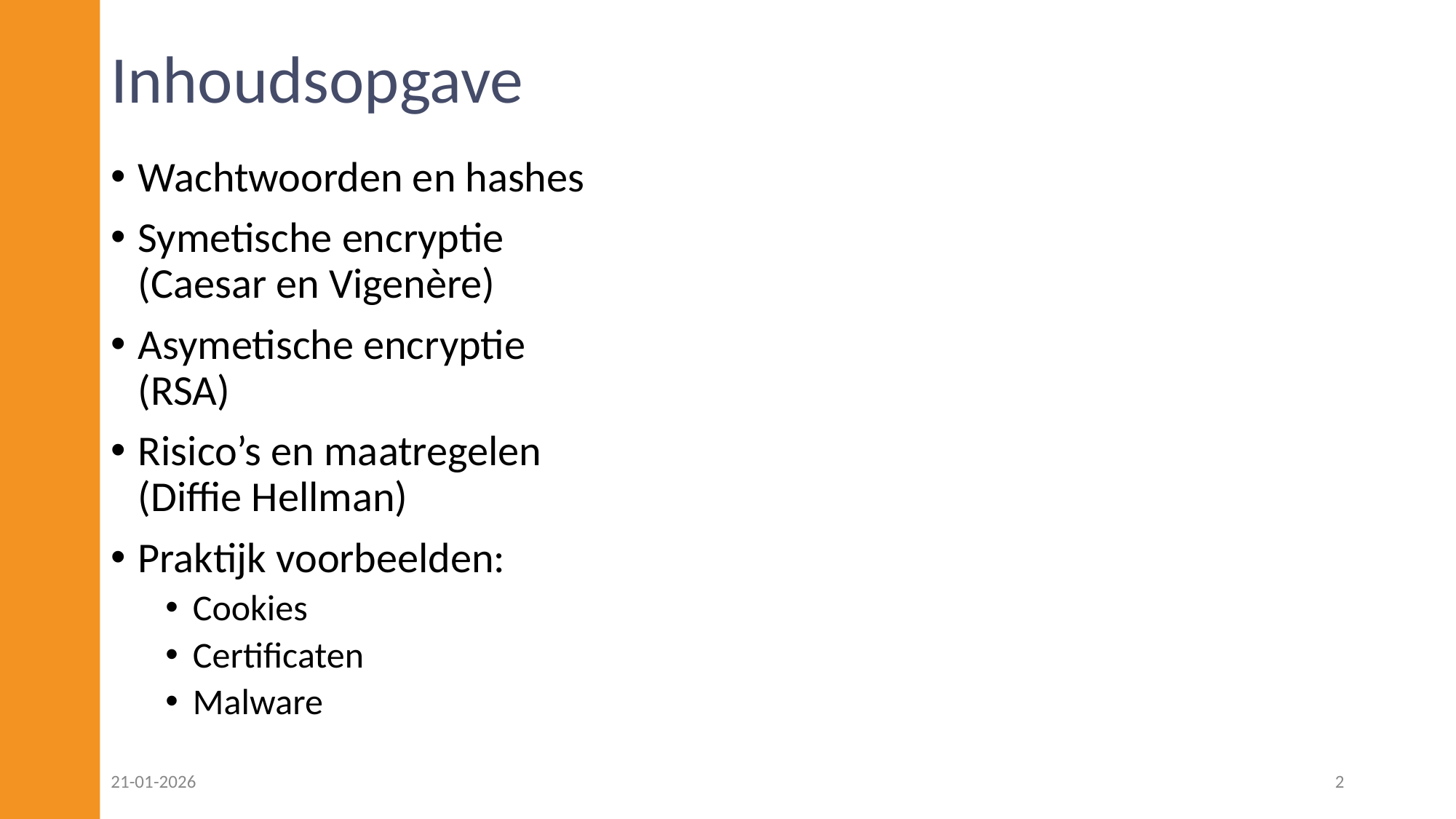

# Inhoudsopgave
Wachtwoorden en hashes
Symetische encryptie
(Caesar en Vigenère)
Asymetische encryptie
(RSA)
Risico’s en maatregelen
(Diffie Hellman)
Praktijk voorbeelden:
Cookies
Certificaten
Malware

21-01-2026

2